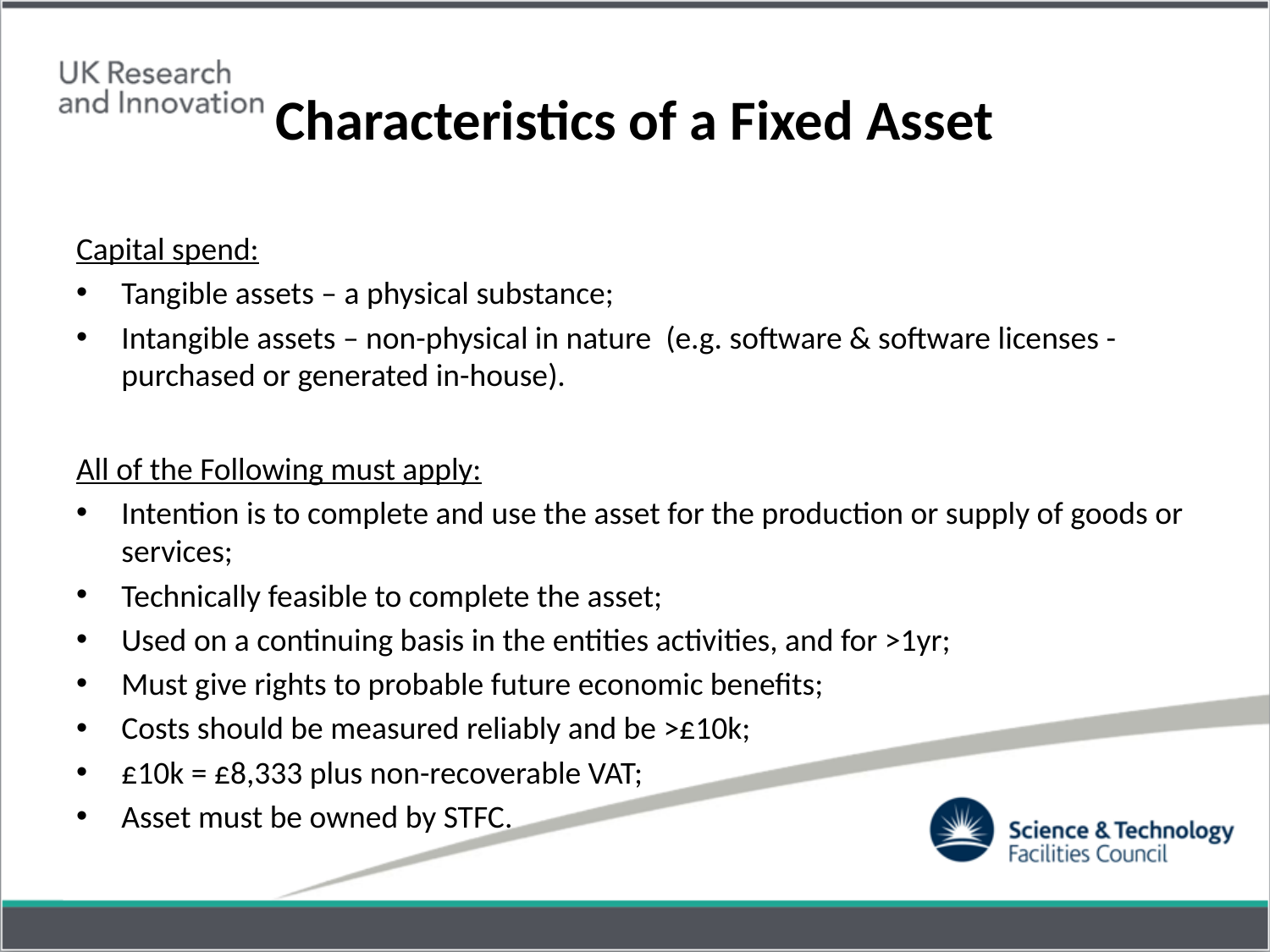

# Characteristics of a Fixed Asset
Capital spend:
Tangible assets – a physical substance;
Intangible assets – non-physical in nature  (e.g. software & software licenses - purchased or generated in-house).

All of the Following must apply:
Intention is to complete and use the asset for the production or supply of goods or services;
Technically feasible to complete the asset;
Used on a continuing basis in the entities activities, and for >1yr;
Must give rights to probable future economic benefits;
Costs should be measured reliably and be >£10k;
£10k = £8,333 plus non-recoverable VAT;
Asset must be owned by STFC.